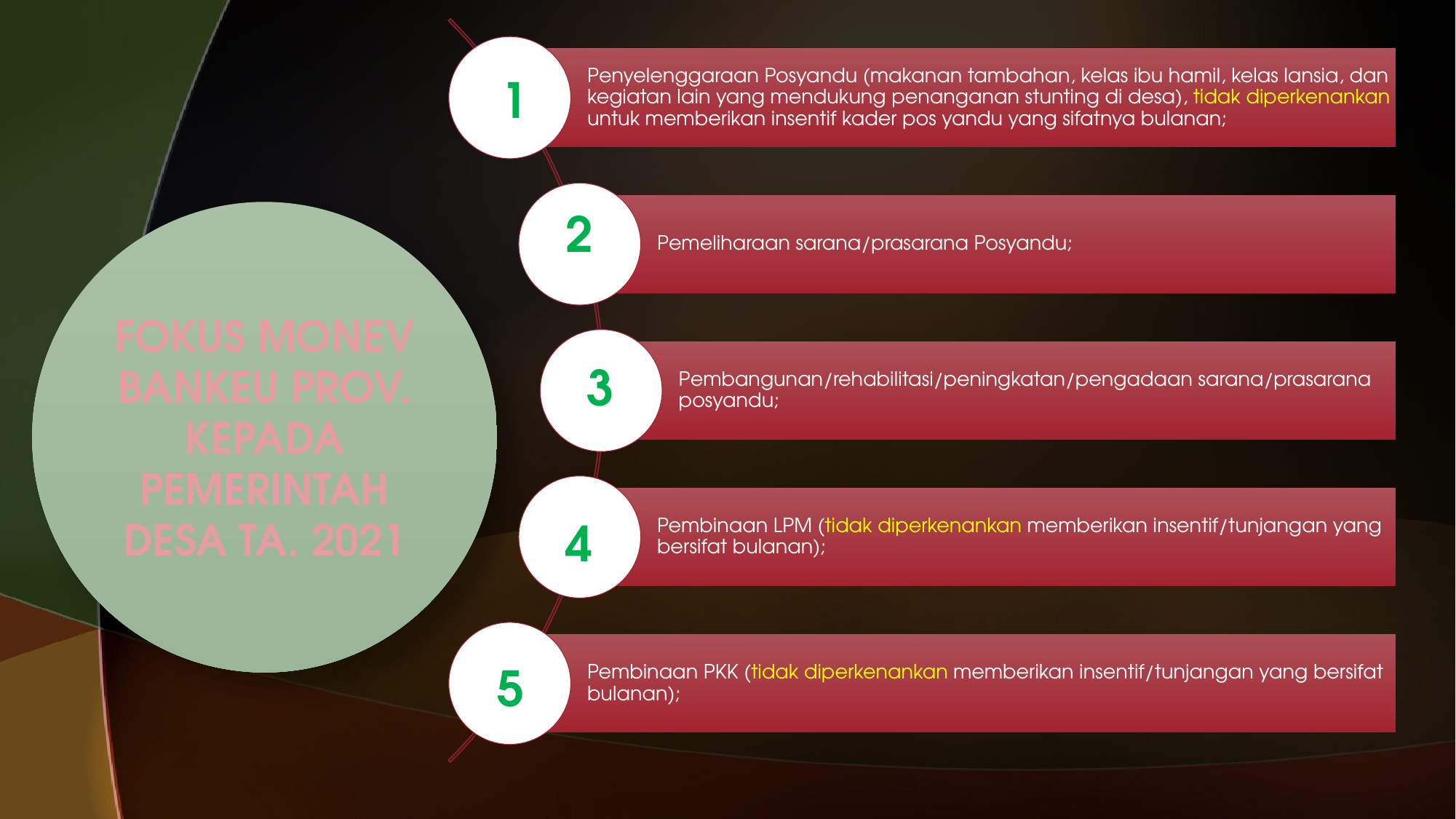

Penyelenggaraan Posyandu (makanan tambahan, kelas ibu hamil, kelas lansia, dan kegiatan lain yang mendukung penanganan stunting di desa), tidak diperkenankan untuk memberikan insentif kader pos yandu yang sifatnya bulanan;
Pemeliharaan sarana/prasarana Posyandu;
Pembangunan/rehabilitasi/peningkatan/pengadaan sarana/prasarana posyandu;
Pembinaan LPM (tidak diperkenankan memberikan insentif/tunjangan yang bersifat bulanan);
Pembinaan PKK (tidak diperkenankan memberikan insentif/tunjangan yang bersifat bulanan);
1
2
FOKUS MONEV BANKEU PROV. KEPADA PEMERINTAH DESA TA. 2021
3
4
5